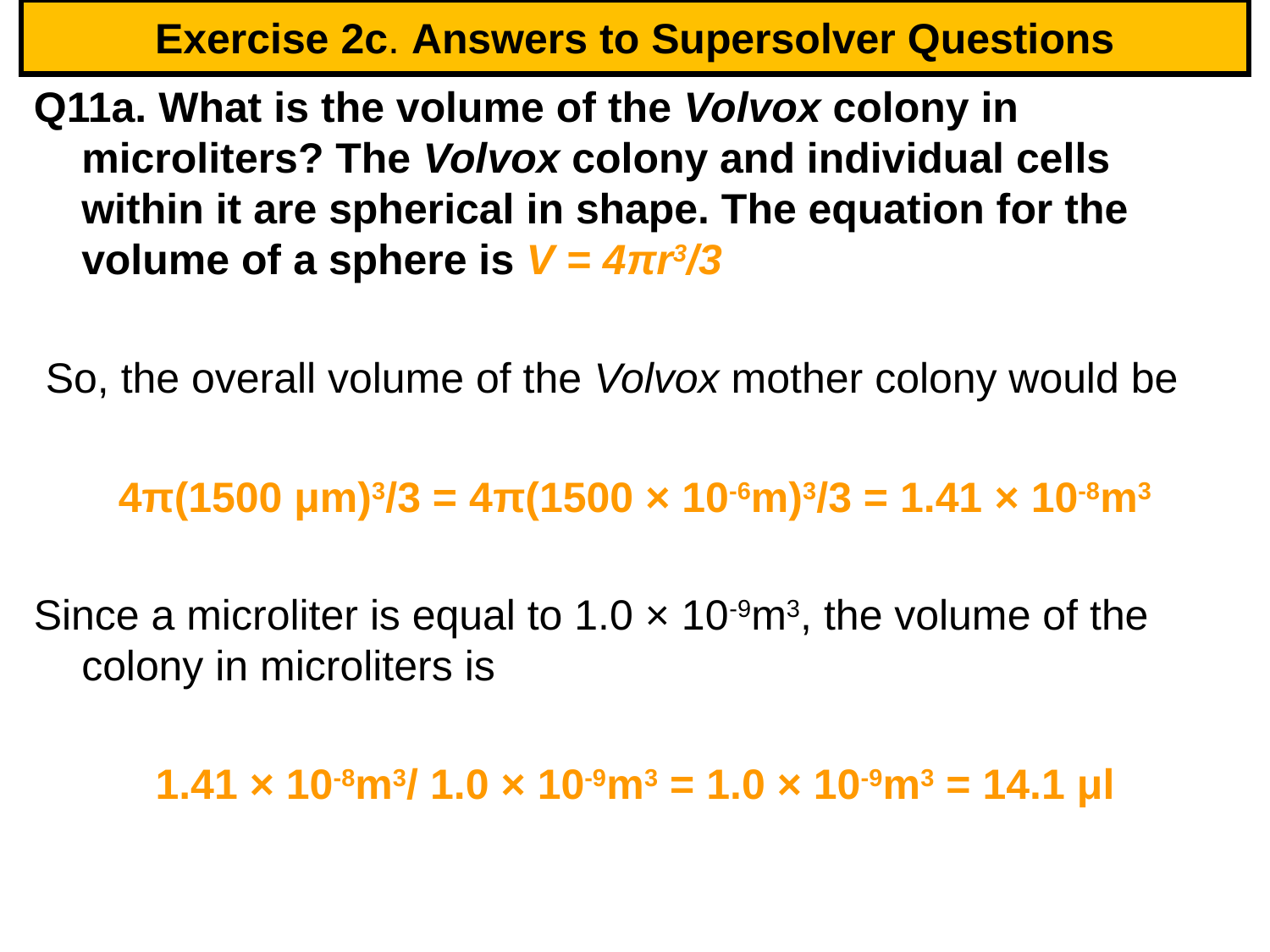

# Exercise 2c. Answers to Supersolver Questions
Q11a. What is the volume of the Volvox colony in microliters? The Volvox colony and individual cells within it are spherical in shape. The equation for the volume of a sphere is V = 4πr3/3

 So, the overall volume of the Volvox mother colony would be

4π(1500 μm)3/3 = 4π(1500 × 10-6m)3/3 = 1.41 × 10-8m3

Since a microliter is equal to 1.0 × 10-9m3, the volume of the colony in microliters is

1.41 × 10-8m3/ 1.0 × 10-9m3 = 1.0 × 10-9m3 = 14.1 μl

87